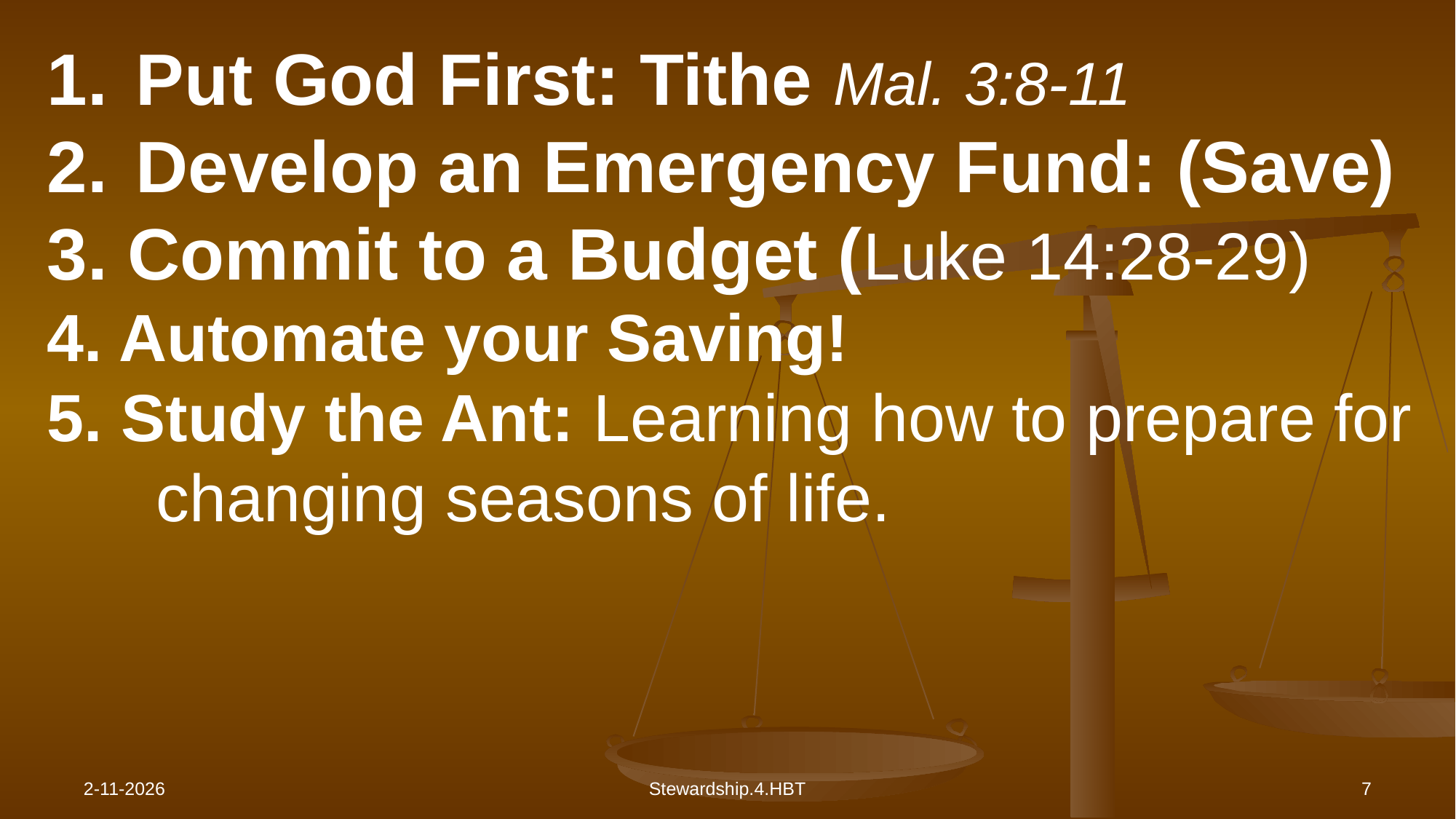

Put God First: Tithe Mal. 3:8-11
Develop an Emergency Fund: (Save)
3. Commit to a Budget (Luke 14:28-29)
4. Automate your Saving!
5. Study the Ant: Learning how to prepare for 	changing seasons of life.

2-11-2026
Stewardship.4.HBT
7